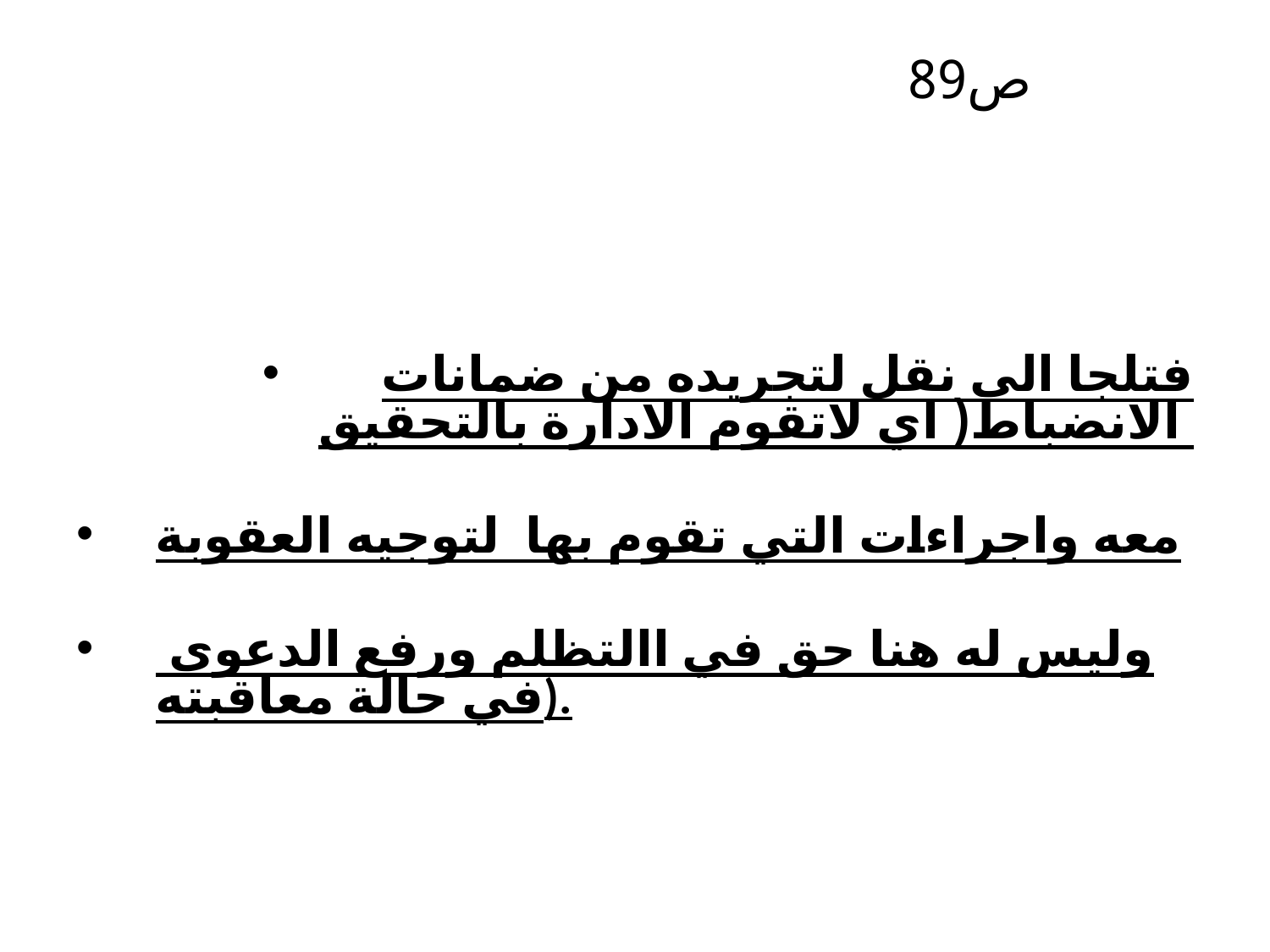

# ص89

فتلجا الى نقل لتجريده من ضمانات الانضباط( اي لاتقوم الادارة بالتحقيق

معه واجراءات التي تقوم بها  لتوجيه العقوبة

 وليس له هنا حق في االتظلم ورفع الدعوى في حالة معاقبته).